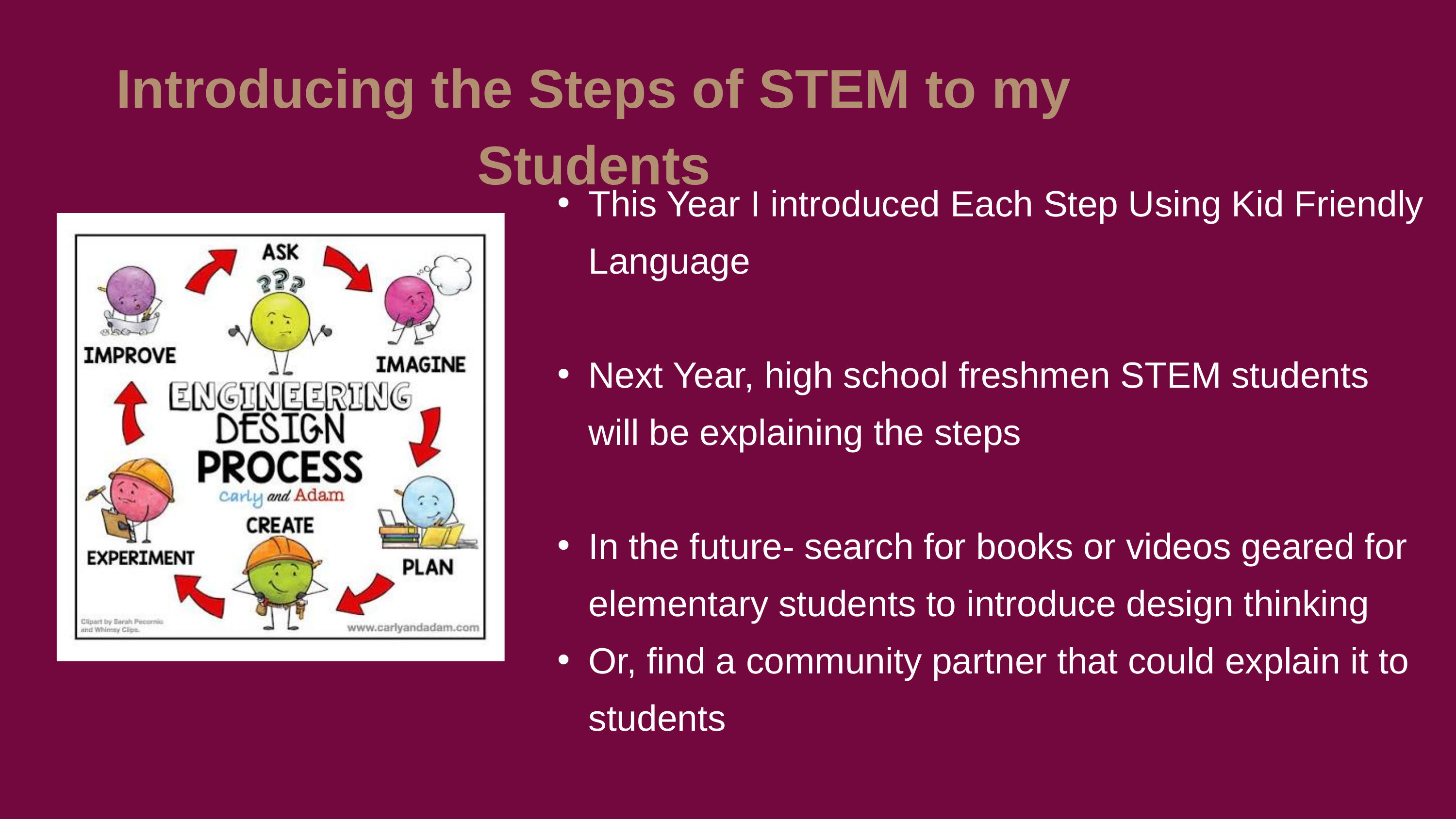

Introducing the Steps of STEM to my Students
This Year I introduced Each Step Using Kid Friendly Language

Next Year, high school freshmen STEM students will be explaining the steps

In the future- search for books or videos geared for elementary students to introduce design thinking
Or, find a community partner that could explain it to students